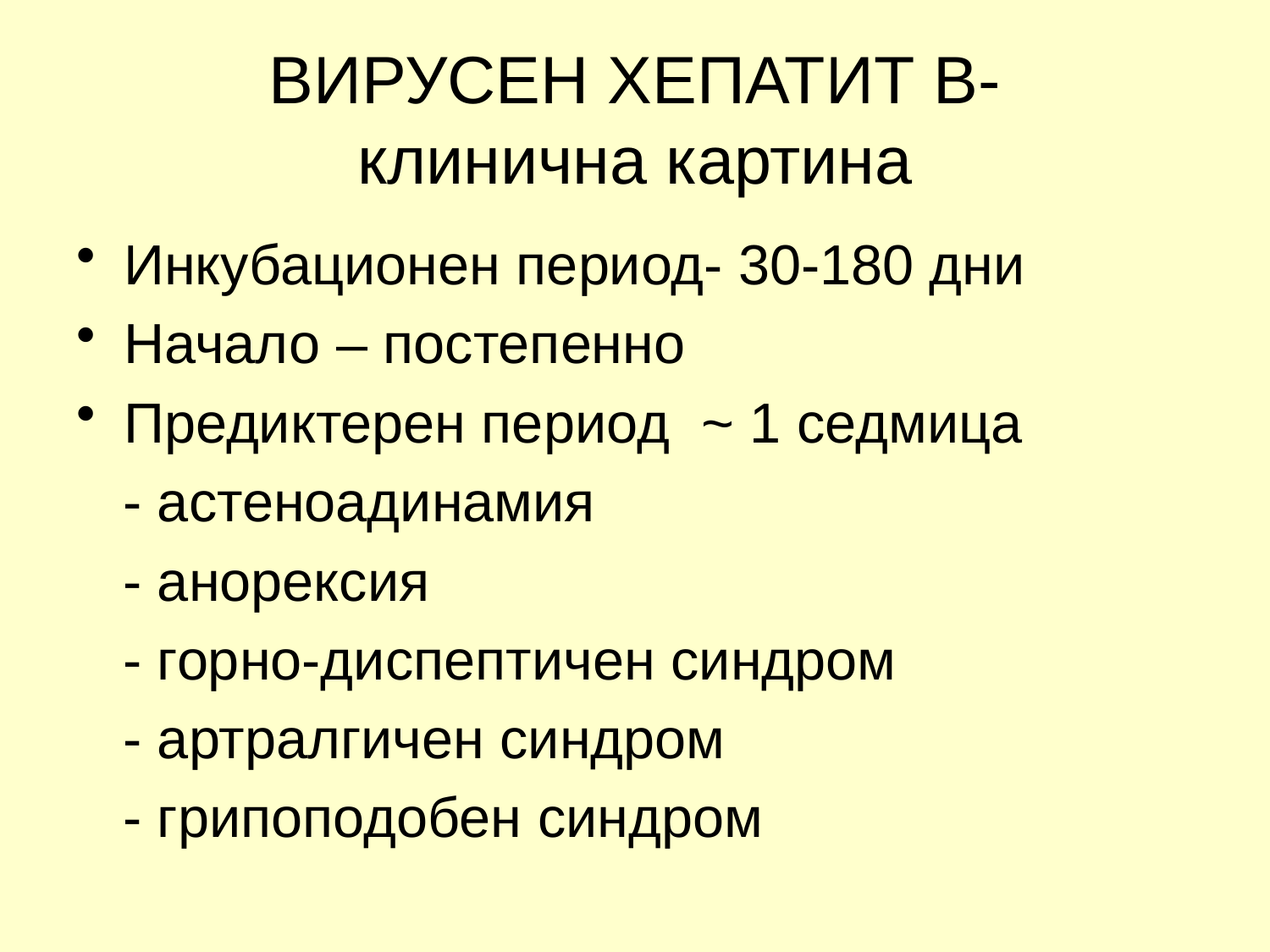

# ВИРУСЕН ХЕПАТИТ В- клинична картина
Инкубационен период- 30-180 дни
Начало – постепенно
Предиктерен период  ~ 1 седмица
   - астеноадинамия
   - анорексия
   - горно-диспептичен синдром
   - артралгичен синдром
   - грипоподобен синдром